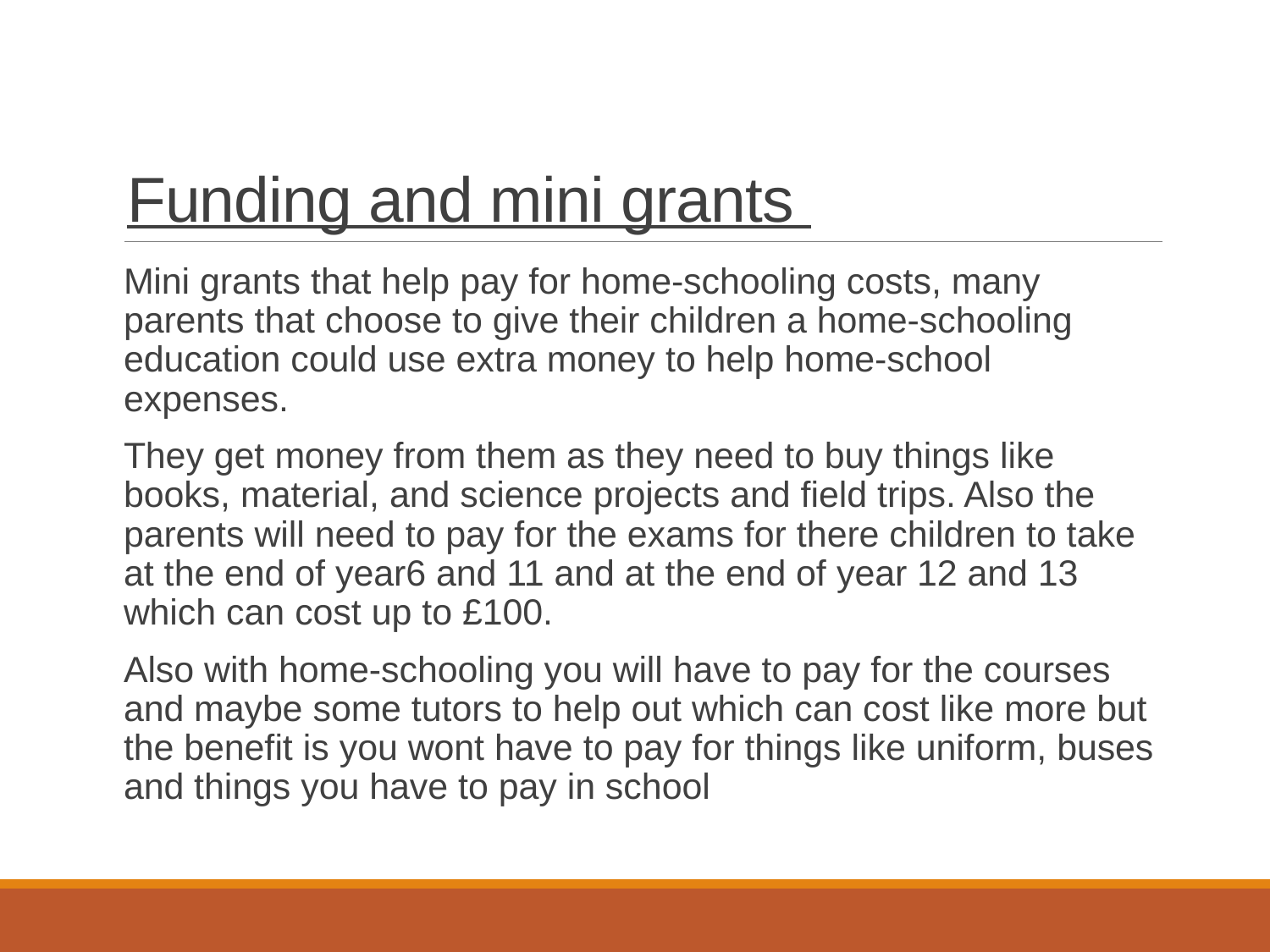

# Funding and mini grants
Mini grants that help pay for home-schooling costs, many parents that choose to give their children a home-schooling education could use extra money to help home-school expenses.
They get money from them as they need to buy things like books, material, and science projects and field trips. Also the parents will need to pay for the exams for there children to take at the end of year6 and 11 and at the end of year 12 and 13 which can cost up to £100.
Also with home-schooling you will have to pay for the courses and maybe some tutors to help out which can cost like more but the benefit is you wont have to pay for things like uniform, buses and things you have to pay in school